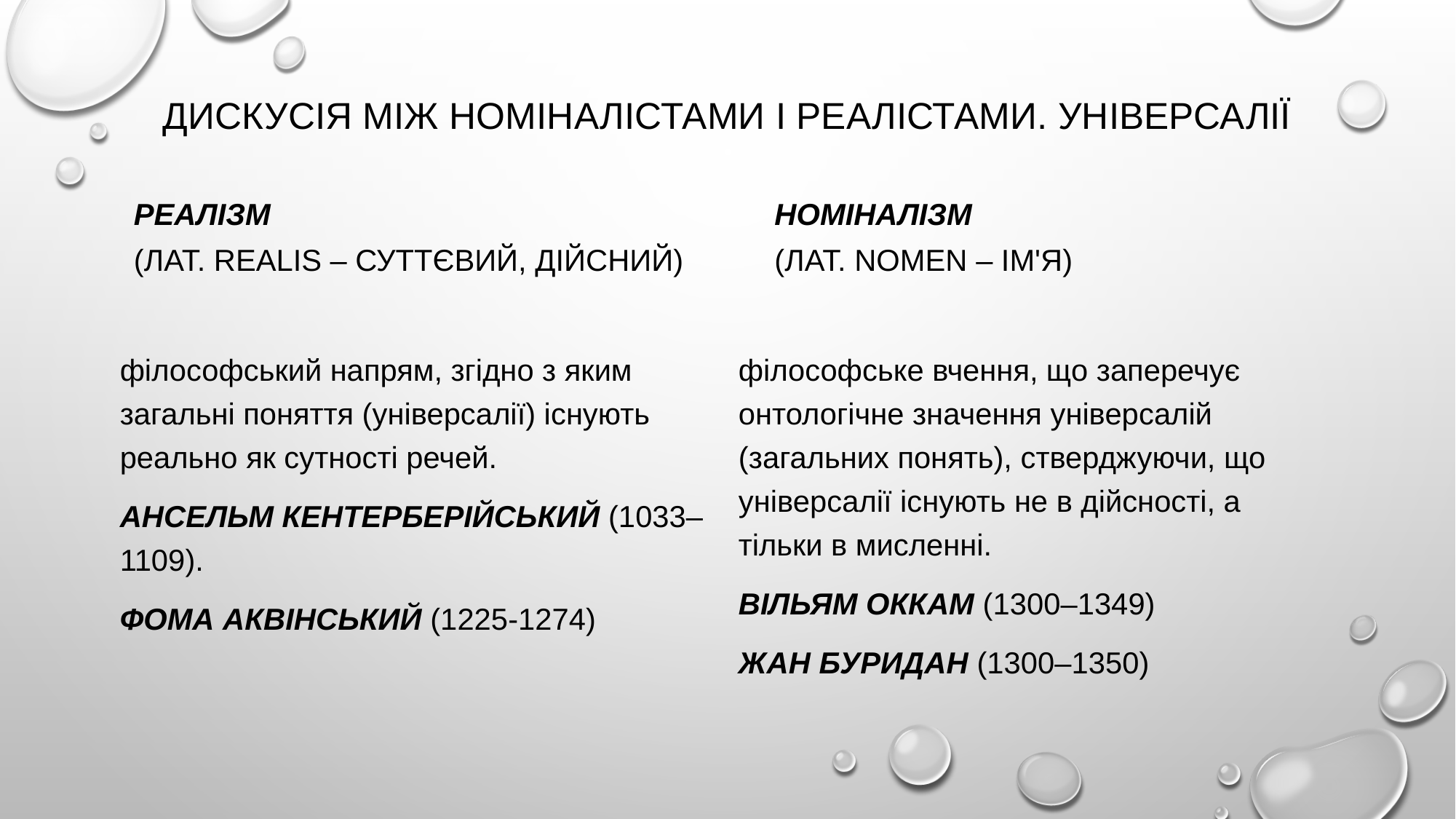

# дискусія між номіналістами і реалістами. універсалії
Реалізм
(лат. realis – суттєвий, дійсний)
Номіналізм
(лат. nomen – ім'я)
філософський напрям, згідно з яким загальні поняття (універсалії) існують реально як сутності речей.
Ансельм Кентерберійський (1033–1109).
Фома Аквінський (1225-1274)
філософське вчення, що заперечує онтологічне значення універсалій (загальних понять), стверджуючи, що універсалії існують не в дійсності, а тільки в мисленні.
Вільям Оккам (1300–1349)
Жан Буридан (1300–1350)